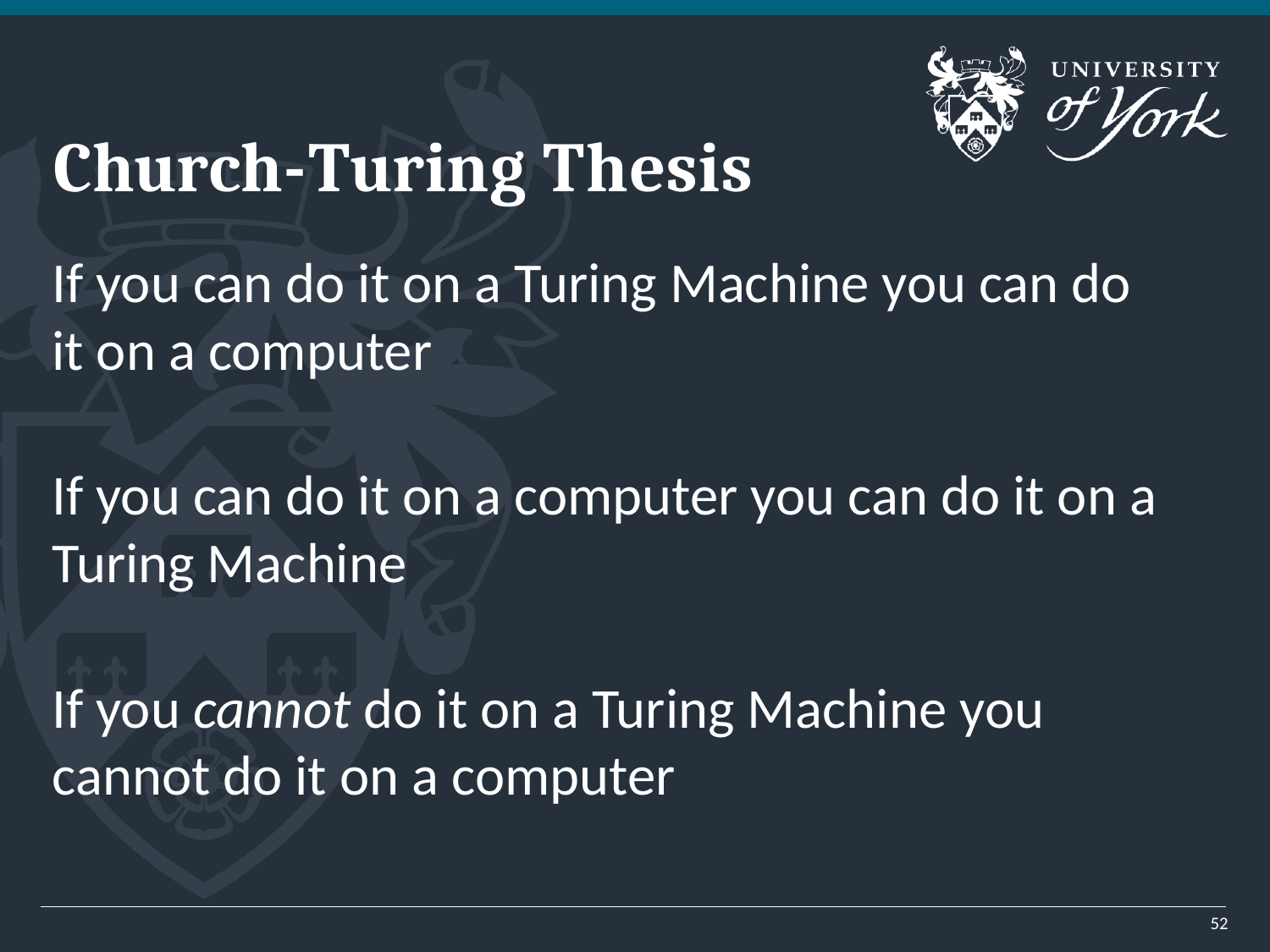

# Church-Turing Thesis
If you can do it on a Turing Machine you can do it on a computer
If you can do it on a computer you can do it on a Turing Machine
If you cannot do it on a Turing Machine you cannot do it on a computer